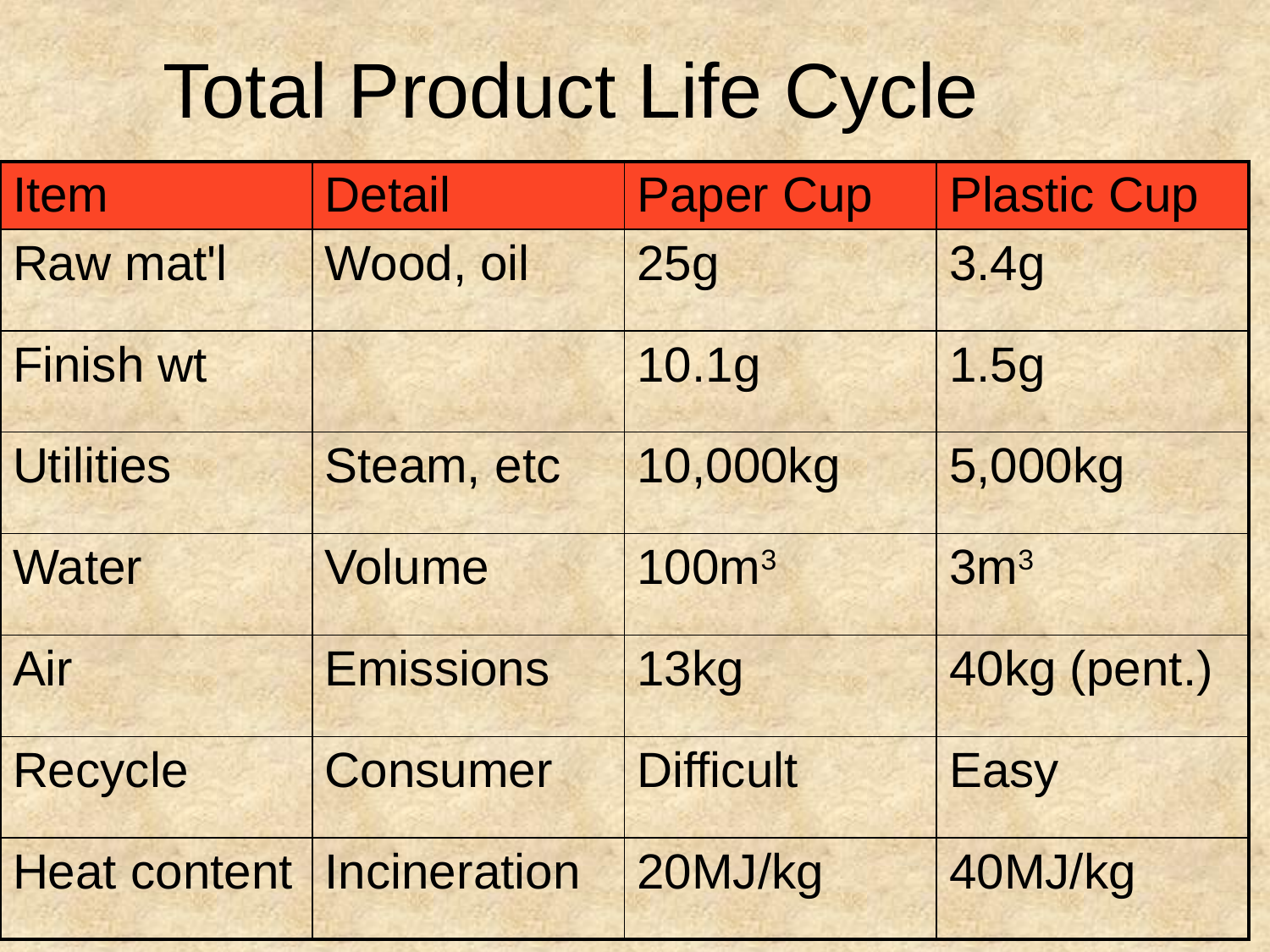

Total Product Life Cycle
| Item | Detail | Paper Cup | Plastic Cup |
| --- | --- | --- | --- |
| Raw mat'l | Wood, oil | 25g | 3.4g |
| Finish wt |  | 10.1g | 1.5g |
| Utilities | Steam, etc | 10,000kg | 5,000kg |
| Water | Volume | 100m3 | 3m3 |
| Air | Emissions | 13kg | 40kg (pent.) |
| Recycle | Consumer | Difficult | Easy |
| Heat content | Incineration | 20MJ/kg | 40MJ/kg |